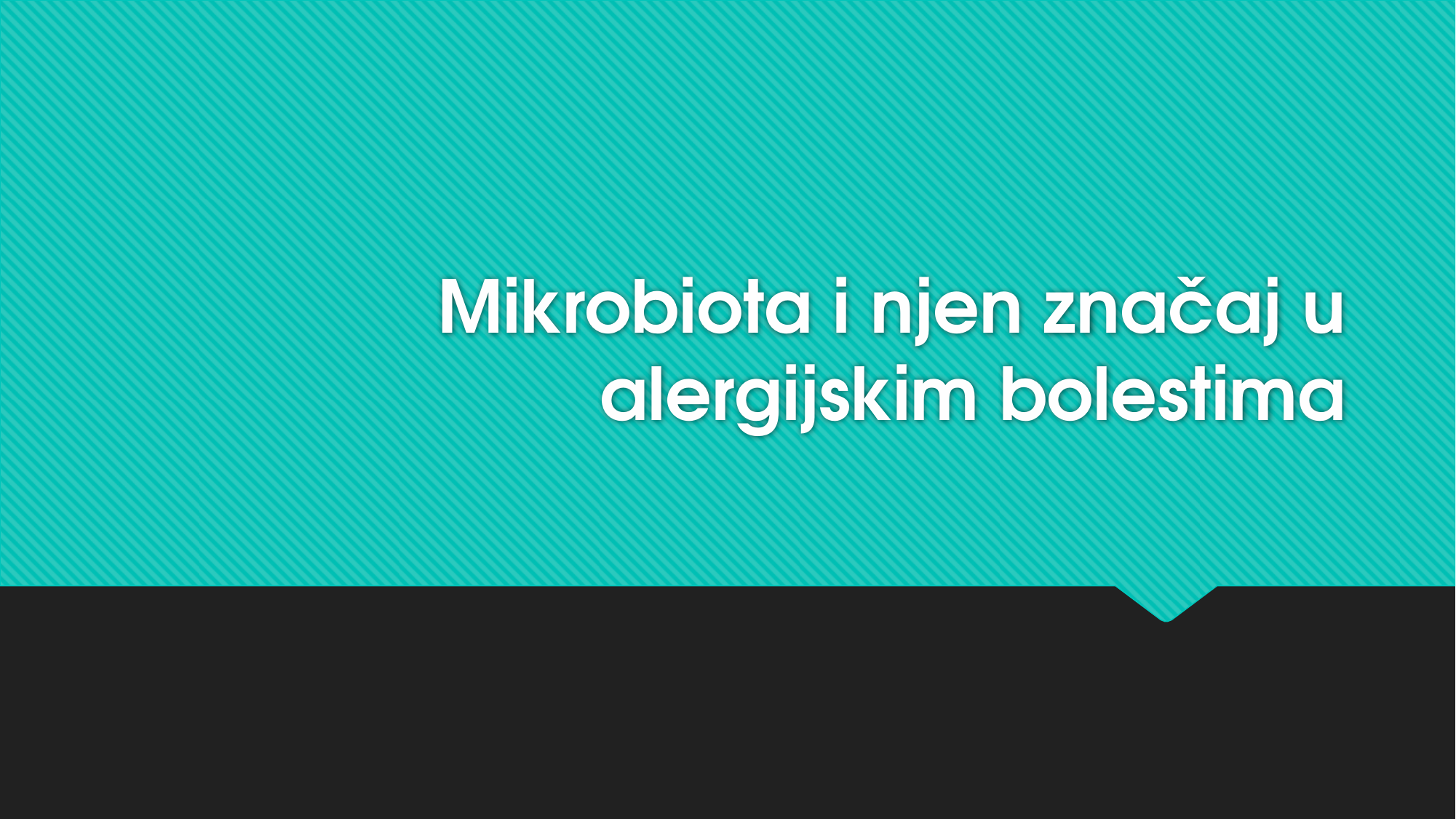

# Mikrobiota i njen značaj u alergijskim bolestima